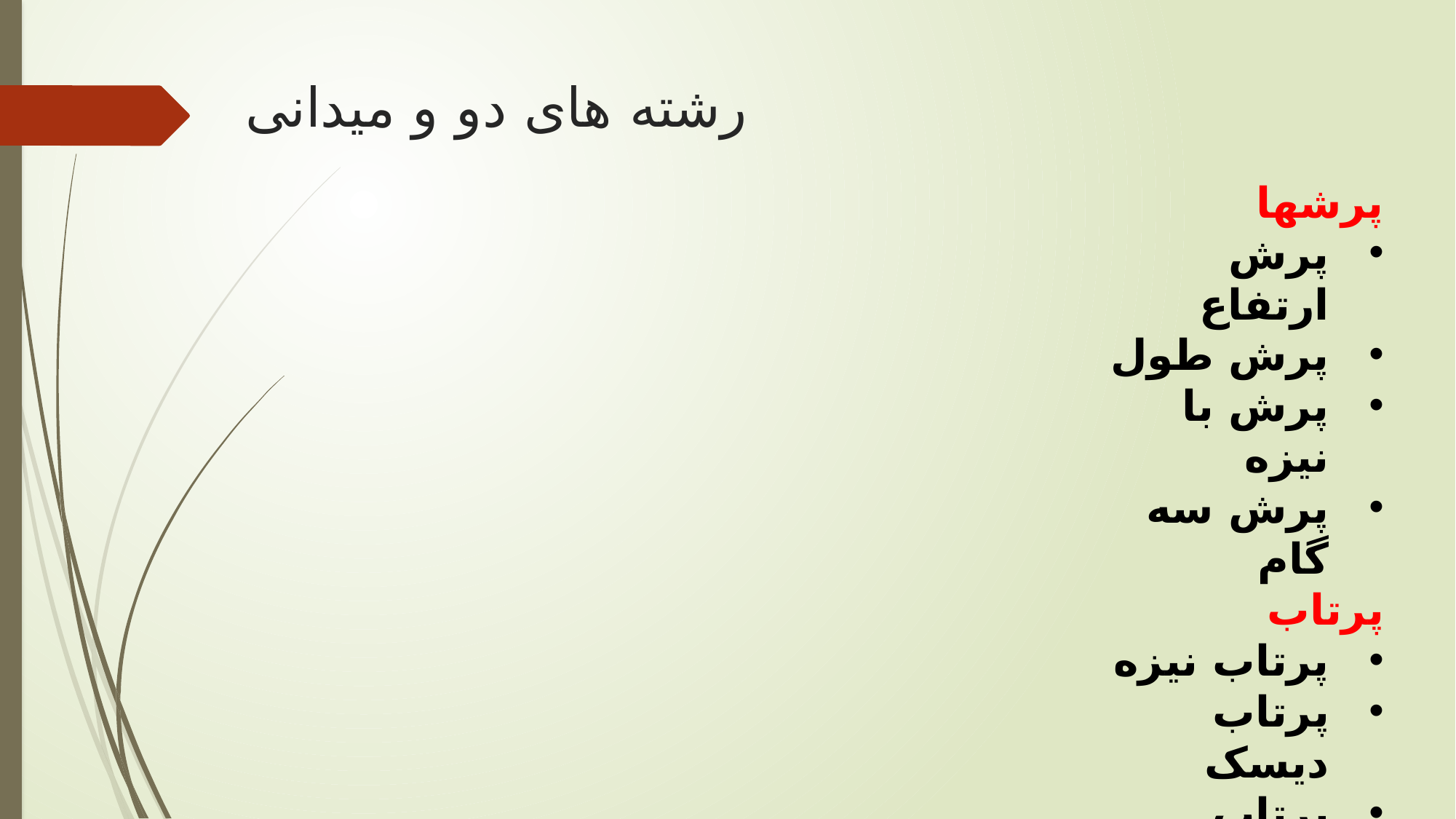

# رشته های دو و میدانی
پرشها
پرش ارتفاع
پرش طول
پرش با نیزه
پرش سه گام
پرتاب
پرتاب نیزه
پرتاب دیسک
پرتاب چکش
پرتابه وزنه